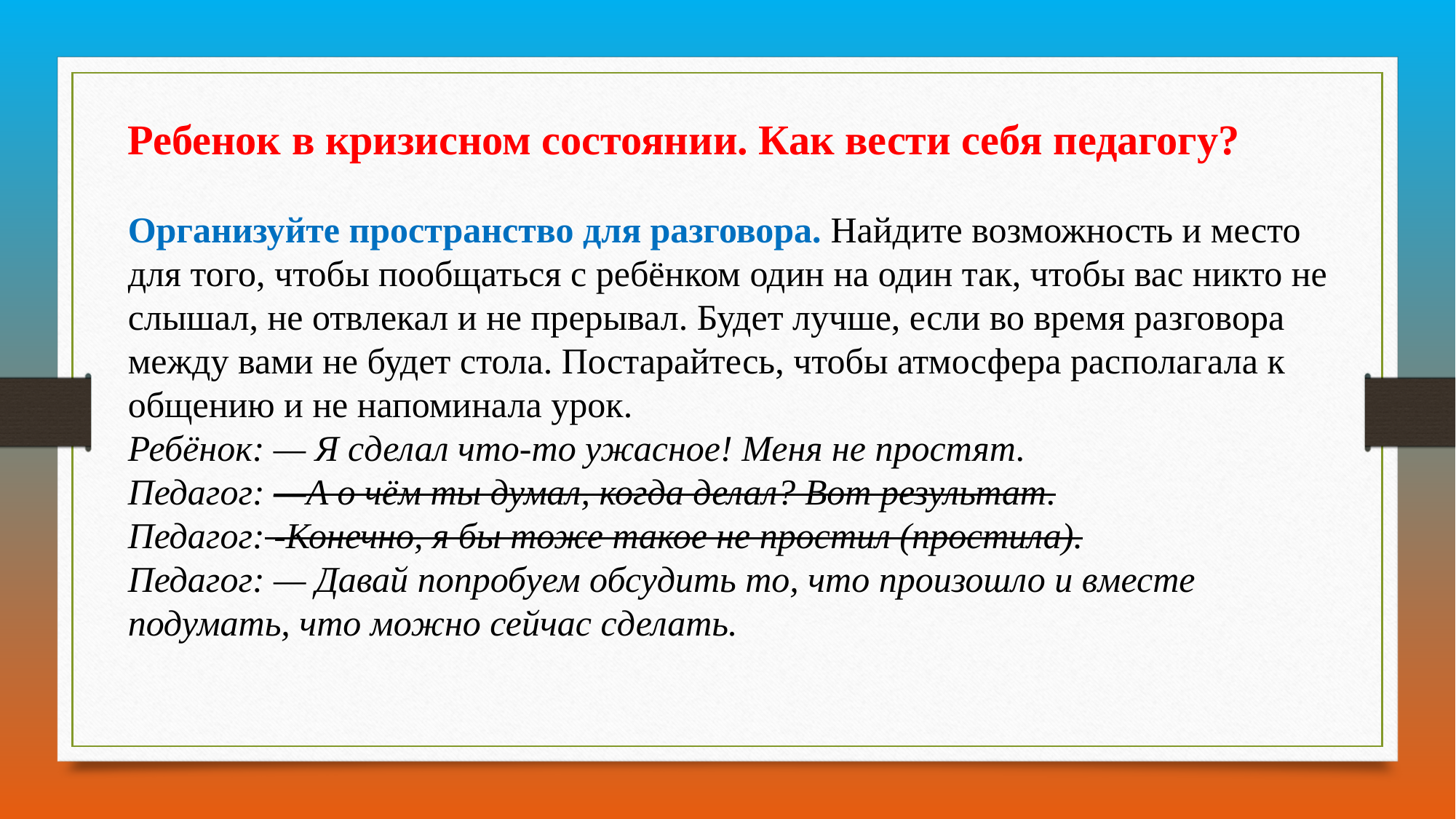

Ребенок в кризисном состоянии. Как вести себя педагогу?

Организуйте пространство для разговора. Найдите возможность и место для того, чтобы пообщаться с ребёнком один на один так, чтобы вас никто не слышал, не отвлекал и не прерывал. Будет лучше, если во время разговора между вами не будет стола. Постарайтесь, чтобы атмосфера располагала к общению и не напоминала урок.
Ребёнок: — Я сделал что-то ужасное! Меня не простят.
Педагог: —А о чём ты думал, когда делал? Вот результат.
Педагог: -Конечно, я бы тоже такое не простил (простила).
Педагог: — Давай попробуем обсудить то, что произошло и вместе подумать, что можно сейчас сделать.